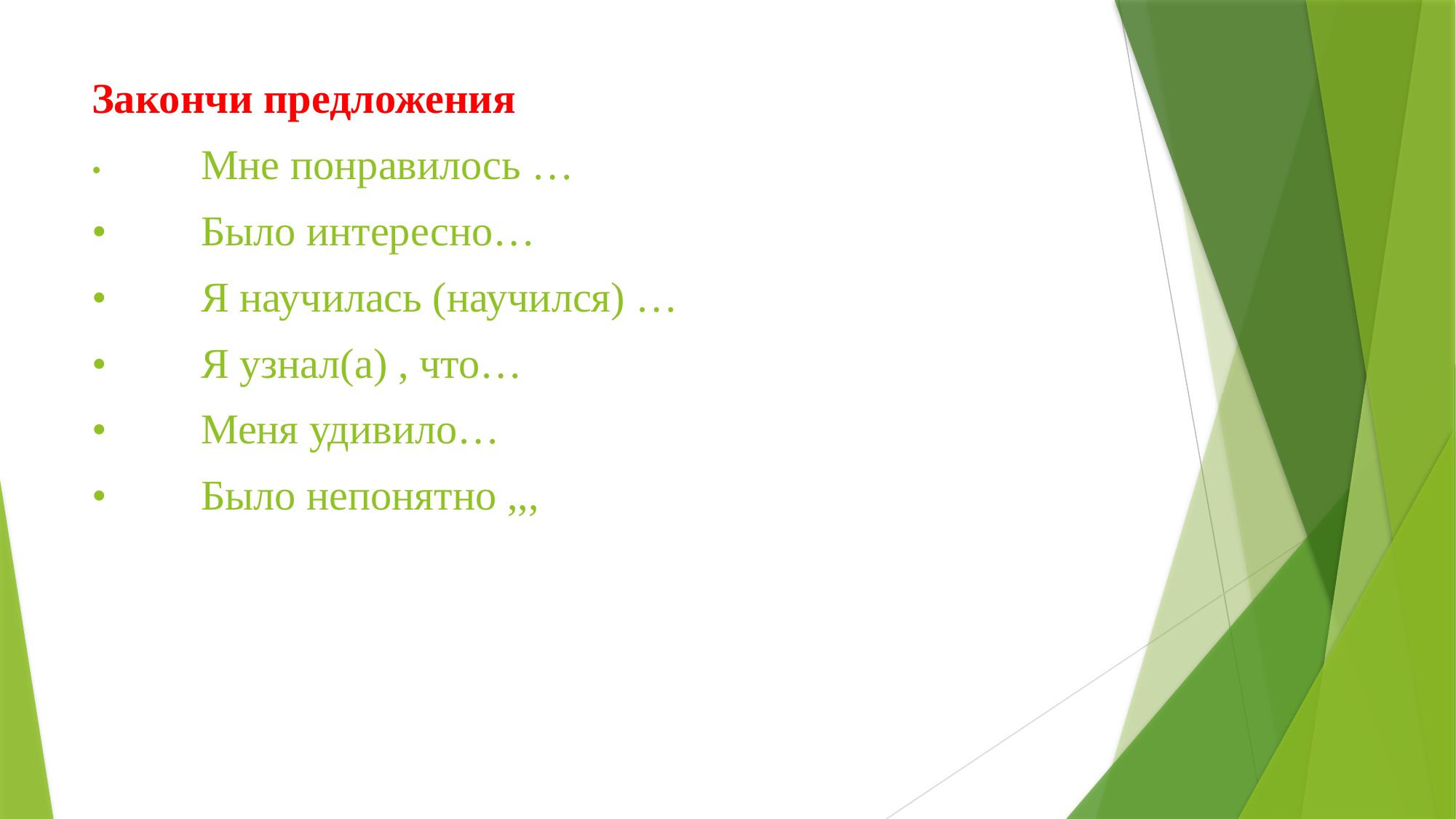

Закончи предложения
•	Мне понравилось …
•	Было интересно…
•	Я научилась (научился) …
•	Я узнал(а) , что…
•	Меня удивило…
•	Было непонятно ,,,